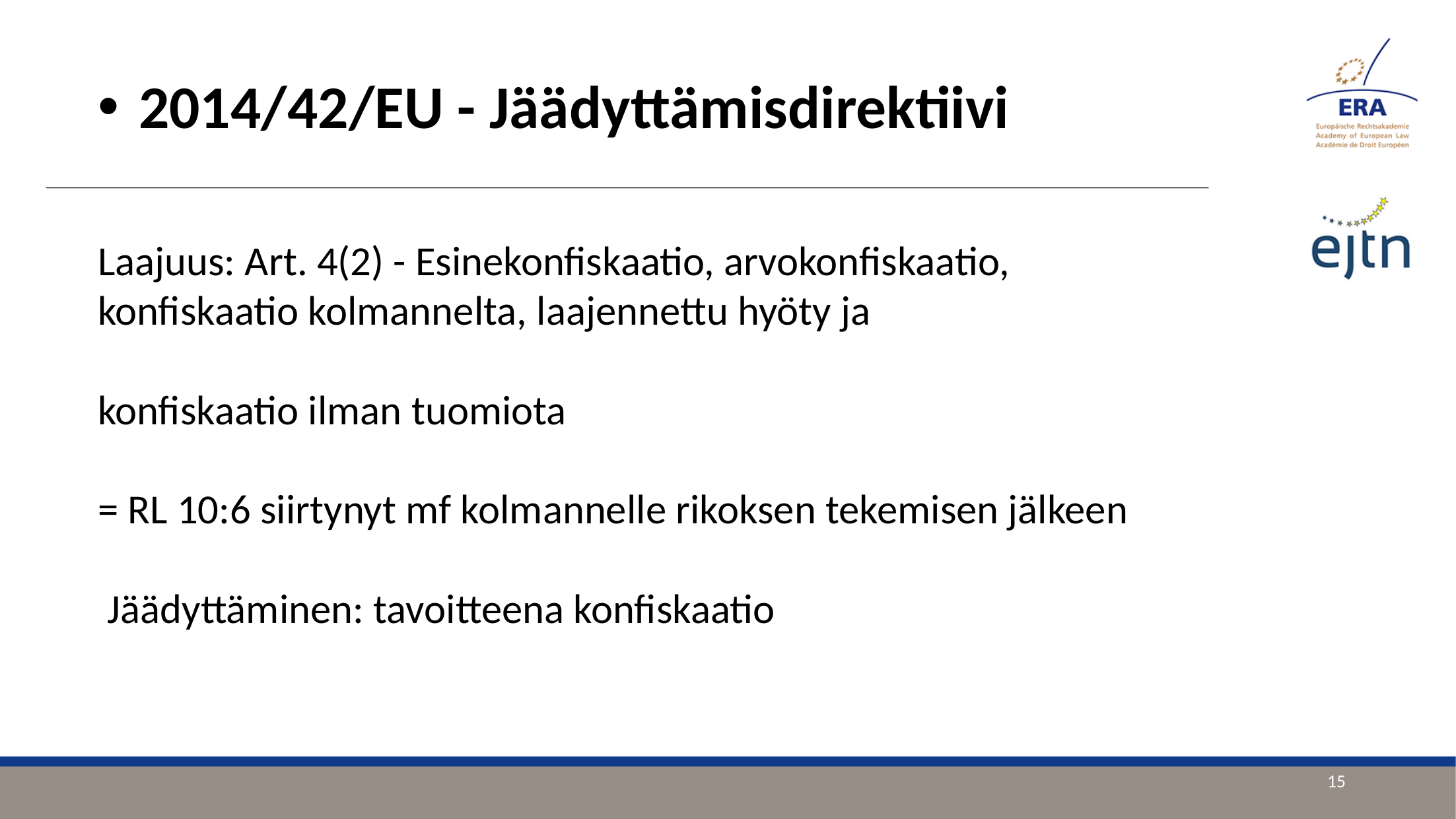

2014/42/EU - Jäädyttämisdirektiivi
Laajuus: Art. 4(2) - Esinekonfiskaatio, arvokonfiskaatio, konfiskaatio kolmannelta, laajennettu hyöty ja

konfiskaatio ilman tuomiota

= RL 10:6 siirtynyt mf kolmannelle rikoksen tekemisen jälkeen

 Jäädyttäminen: tavoitteena konfiskaatio
15